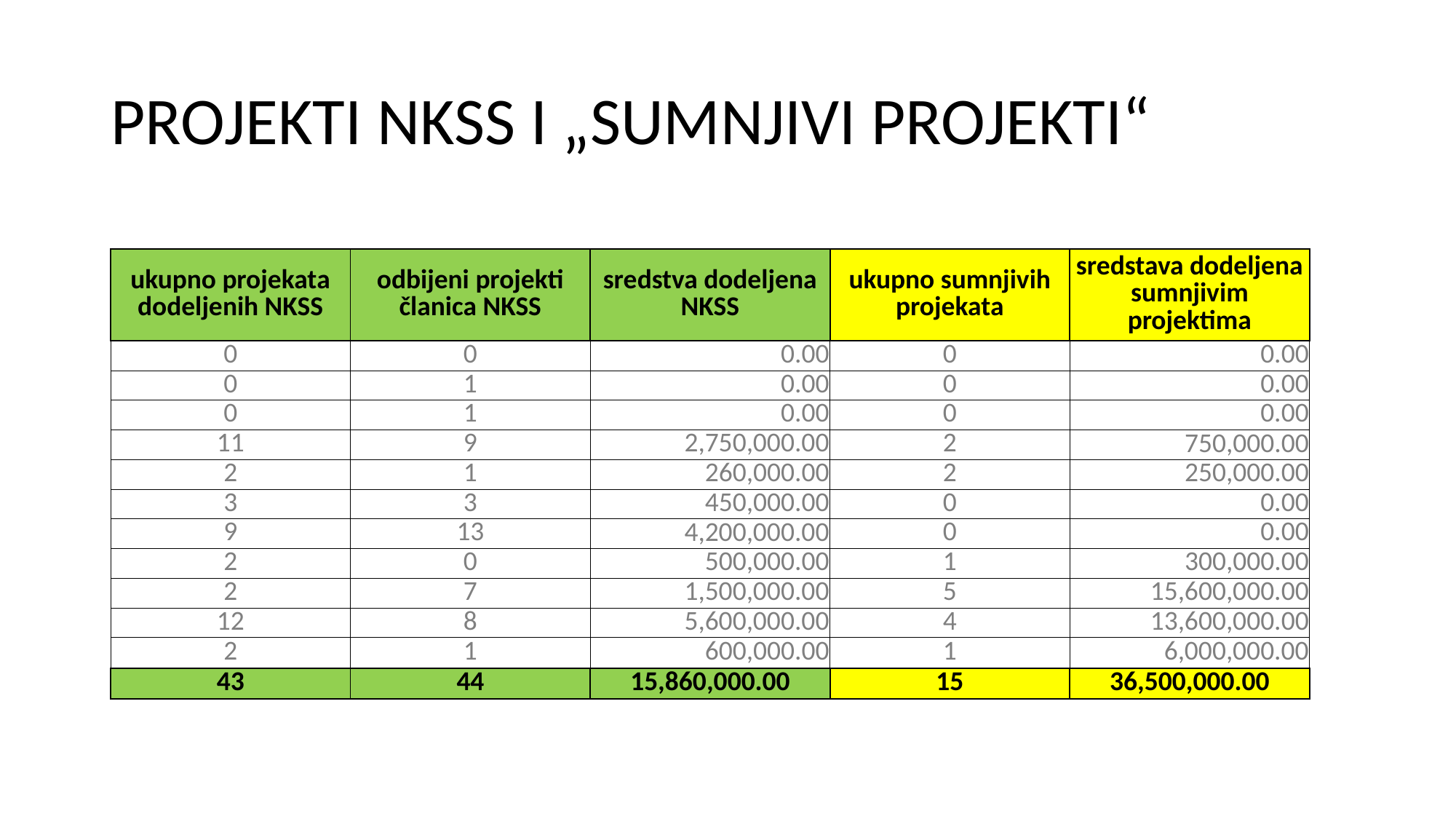

# PROJEKTI NKSS I „SUMNJIVI PROJEKTI“
| ukupno projekata dodeljenih NKSS | odbijeni projekti članica NKSS | sredstva dodeljena NKSS | ukupno sumnjivih projekata | sredstava dodeljena sumnjivim projektima |
| --- | --- | --- | --- | --- |
| 0 | 0 | 0.00 | 0 | 0.00 |
| 0 | 1 | 0.00 | 0 | 0.00 |
| 0 | 1 | 0.00 | 0 | 0.00 |
| 11 | 9 | 2,750,000.00 | 2 | 750,000.00 |
| 2 | 1 | 260,000.00 | 2 | 250,000.00 |
| 3 | 3 | 450,000.00 | 0 | 0.00 |
| 9 | 13 | 4,200,000.00 | 0 | 0.00 |
| 2 | 0 | 500,000.00 | 1 | 300,000.00 |
| 2 | 7 | 1,500,000.00 | 5 | 15,600,000.00 |
| 12 | 8 | 5,600,000.00 | 4 | 13,600,000.00 |
| 2 | 1 | 600,000.00 | 1 | 6,000,000.00 |
| 43 | 44 | 15,860,000.00 | 15 | 36,500,000.00 |